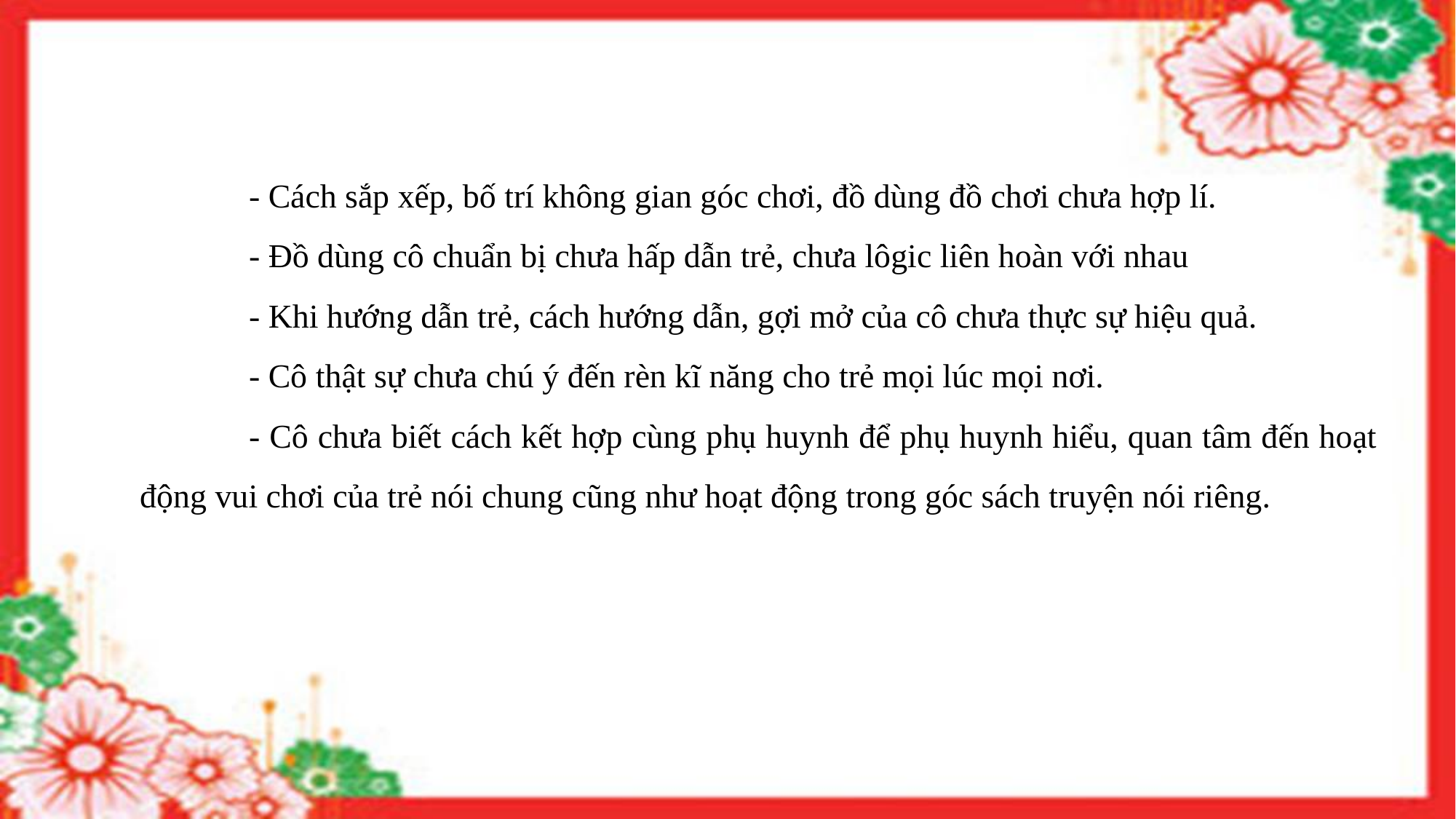

- Cách sắp xếp, bố trí không gian góc chơi, đồ dùng đồ chơi chưa hợp lí.
	- Đồ dùng cô chuẩn bị chưa hấp dẫn trẻ, chưa lôgic liên hoàn với nhau
	- Khi hướng dẫn trẻ, cách hướng dẫn, gợi mở của cô chưa thực sự hiệu quả.
	- Cô thật sự chưa chú ý đến rèn kĩ năng cho trẻ mọi lúc mọi nơi.
	- Cô chưa biết cách kết hợp cùng phụ huynh để phụ huynh hiểu, quan tâm đến hoạt động vui chơi của trẻ nói chung cũng như hoạt động trong góc sách truyện nói riêng.